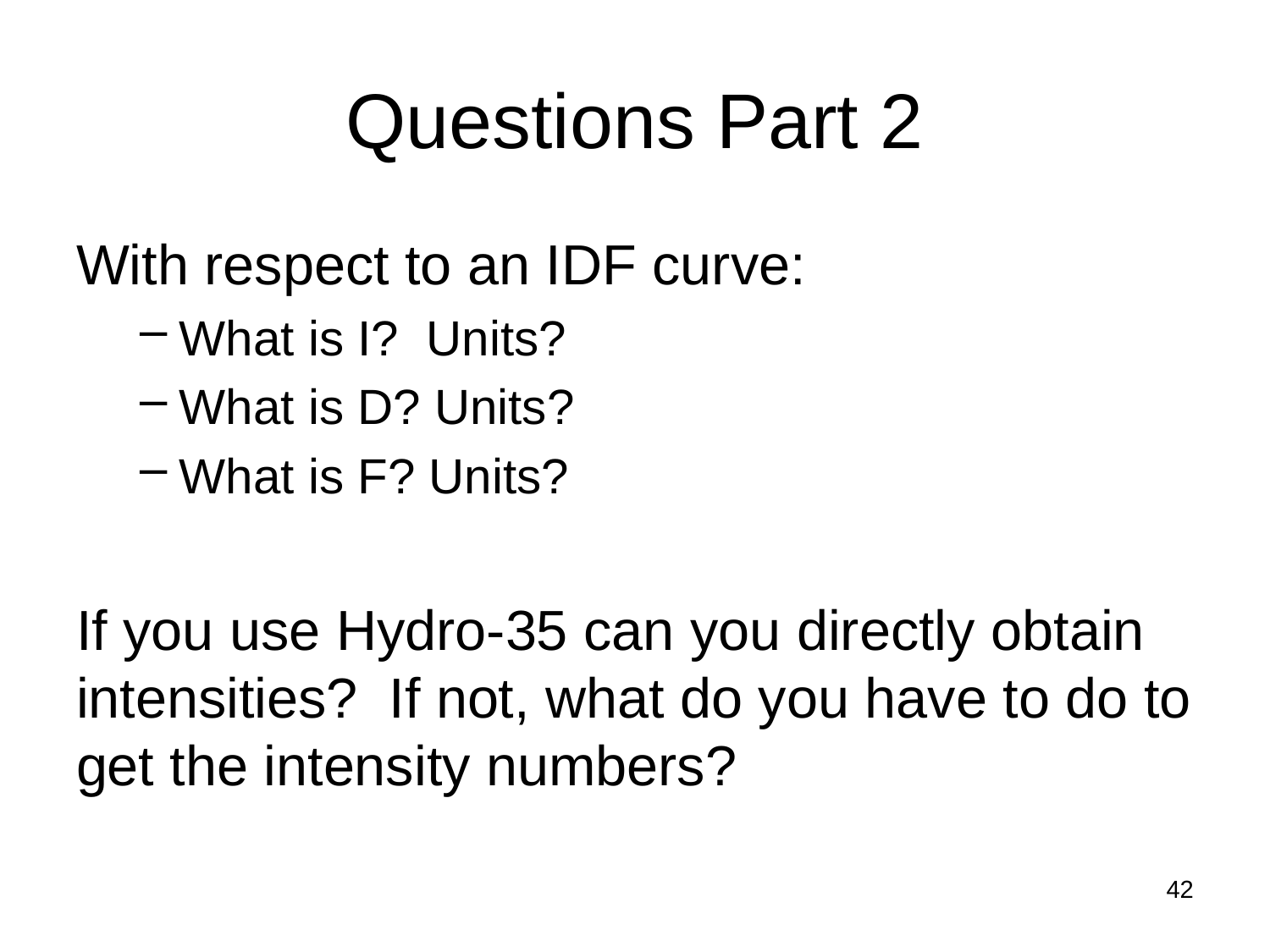

# Questions Part 2
With respect to an IDF curve:
What is I?  Units?
What is D? Units?
What is F? Units?

If you use Hydro-35 can you directly obtain intensities?  If not, what do you have to do to get the intensity numbers?
42